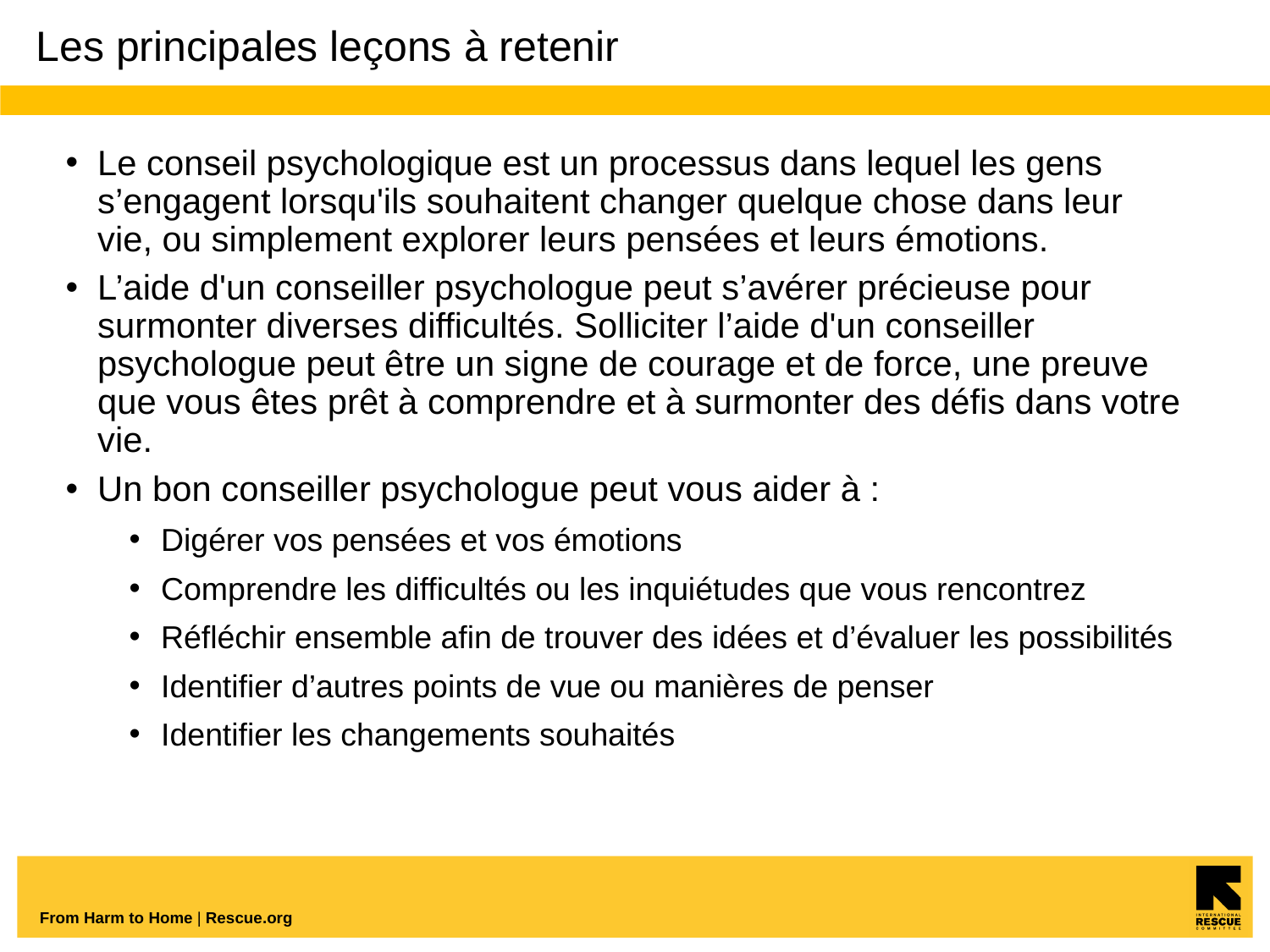

# Les principales leçons à retenir
Le conseil psychologique est un processus dans lequel les gens s’engagent lorsqu'ils souhaitent changer quelque chose dans leur vie, ou simplement explorer leurs pensées et leurs émotions.
L’aide d'un conseiller psychologue peut s’avérer précieuse pour surmonter diverses difficultés. Solliciter l’aide d'un conseiller psychologue peut être un signe de courage et de force, une preuve que vous êtes prêt à comprendre et à surmonter des défis dans votre vie.
Un bon conseiller psychologue peut vous aider à :
Digérer vos pensées et vos émotions
Comprendre les difficultés ou les inquiétudes que vous rencontrez
Réfléchir ensemble afin de trouver des idées et d’évaluer les possibilités
Identifier d’autres points de vue ou manières de penser
Identifier les changements souhaités